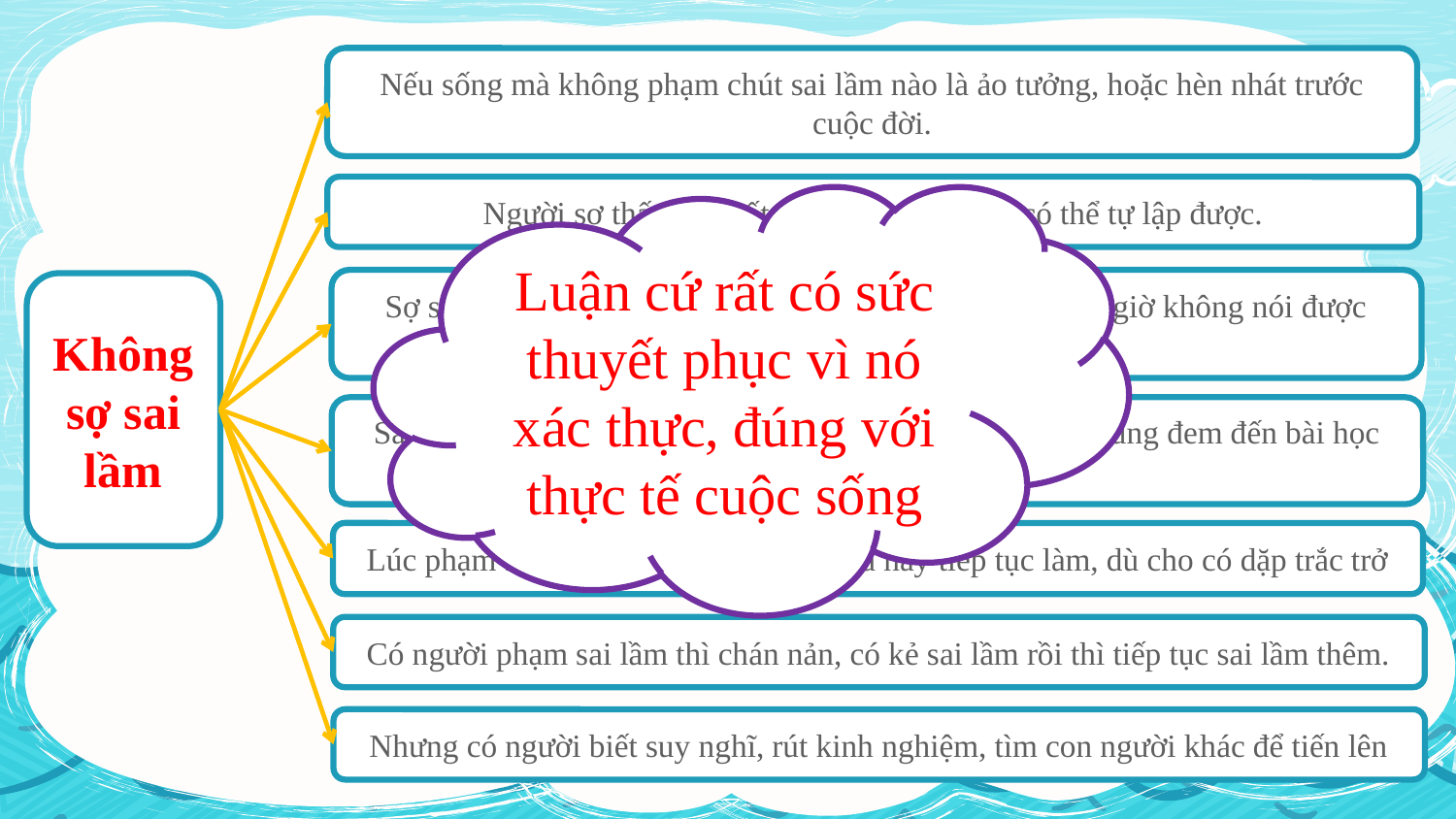

Nếu sống mà không phạm chút sai lầm nào là ảo tưởng, hoặc hèn nhát trước cuộc đời.
Người sợ thất bại suốt đời không bao giờ có thể tự lập được.
Luận cứ rất có sức thuyết phục vì nó xác thực, đúng với thực tế cuộc sống
Sợ sặc nước thì không biết bơi, sợ nói sai thì không bao giờ không nói được ngoại ngữ.
Không sợ sai lầm
Sai lầm cũng có hai mặt. Nó đem lại tổn thất, nhưng nó cũng đem đến bài học cho đời.
Lúc phạm sai lầm bạn chớ dừng tay mà hãy tiếp tục làm, dù cho có dặp trắc trở
Có người phạm sai lầm thì chán nản, có kẻ sai lầm rồi thì tiếp tục sai lầm thêm.
Nhưng có người biết suy nghĩ, rút kinh nghiệm, tìm con người khác để tiến lên